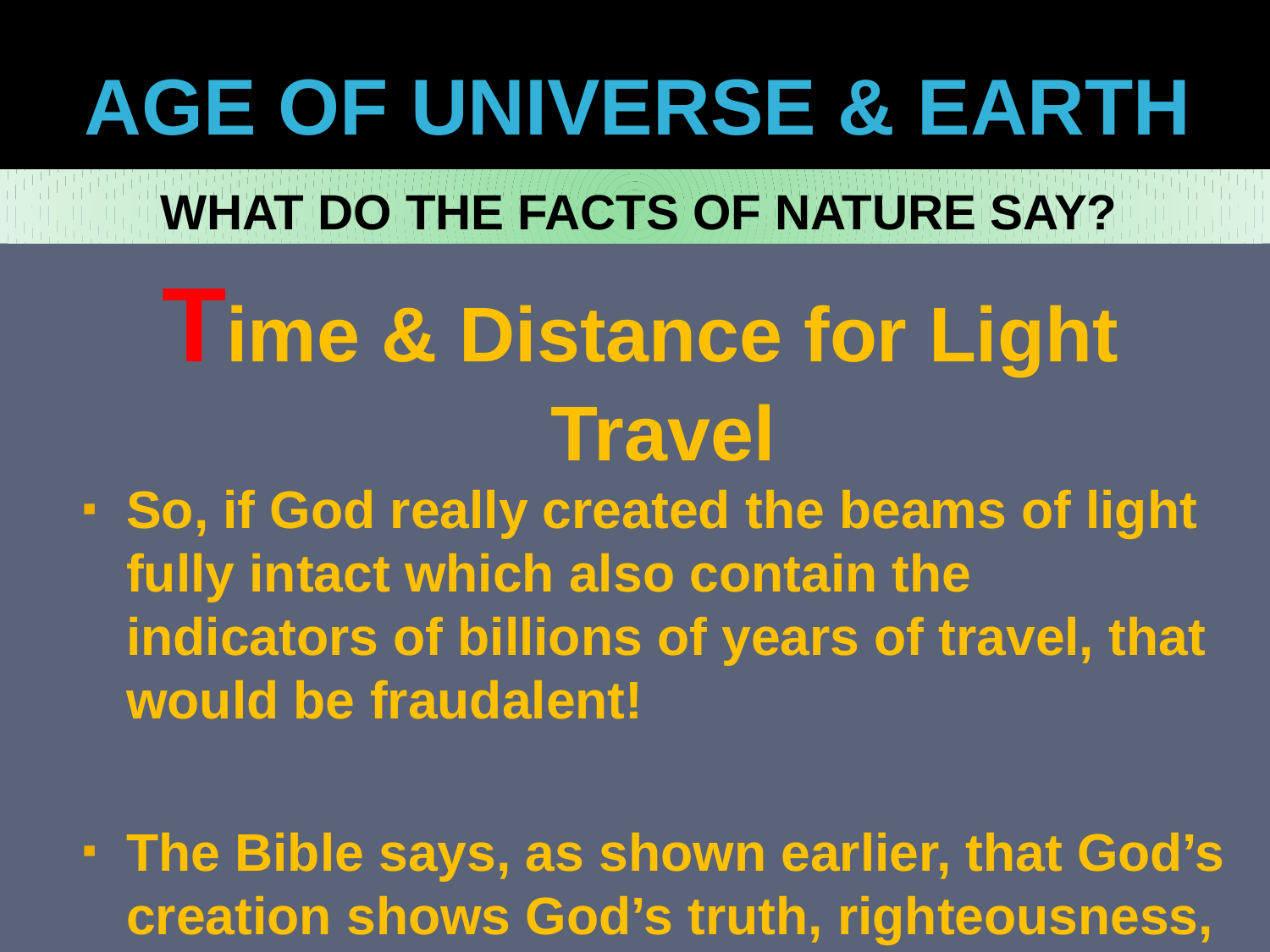

# AGE OF UNIVERSE & EARTH
WHAT DO THE FACTS OF NATURE SAY?
Time & Distance for Light Travel
So, if God really created the beams of light fully intact which also contain the  indicators of billions of years of travel, that would be fraudalent!

The Bible says, as shown earlier, that God’s creation shows God’s truth, righteousness, and glory; it does not indicate fraud!